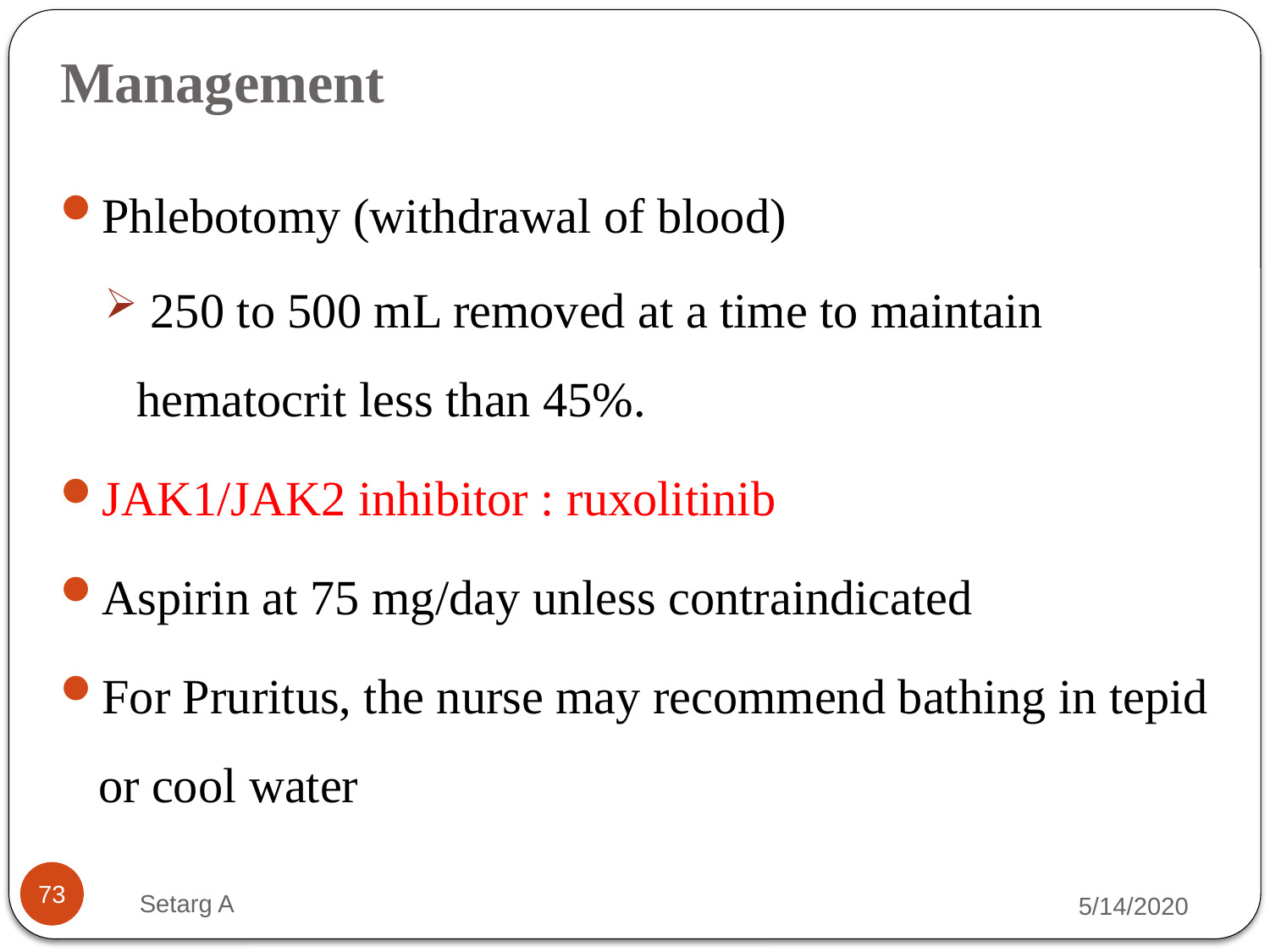

# Management
Phlebotomy (withdrawal of blood)
 250 to 500 mL removed at a time to maintain hematocrit less than 45%.
JAK1/JAK2 inhibitor : ruxolitinib
Aspirin at 75 mg/day unless contraindicated
For Pruritus, the nurse may recommend bathing in tepid or cool water
73
Setarg A
5/14/2020